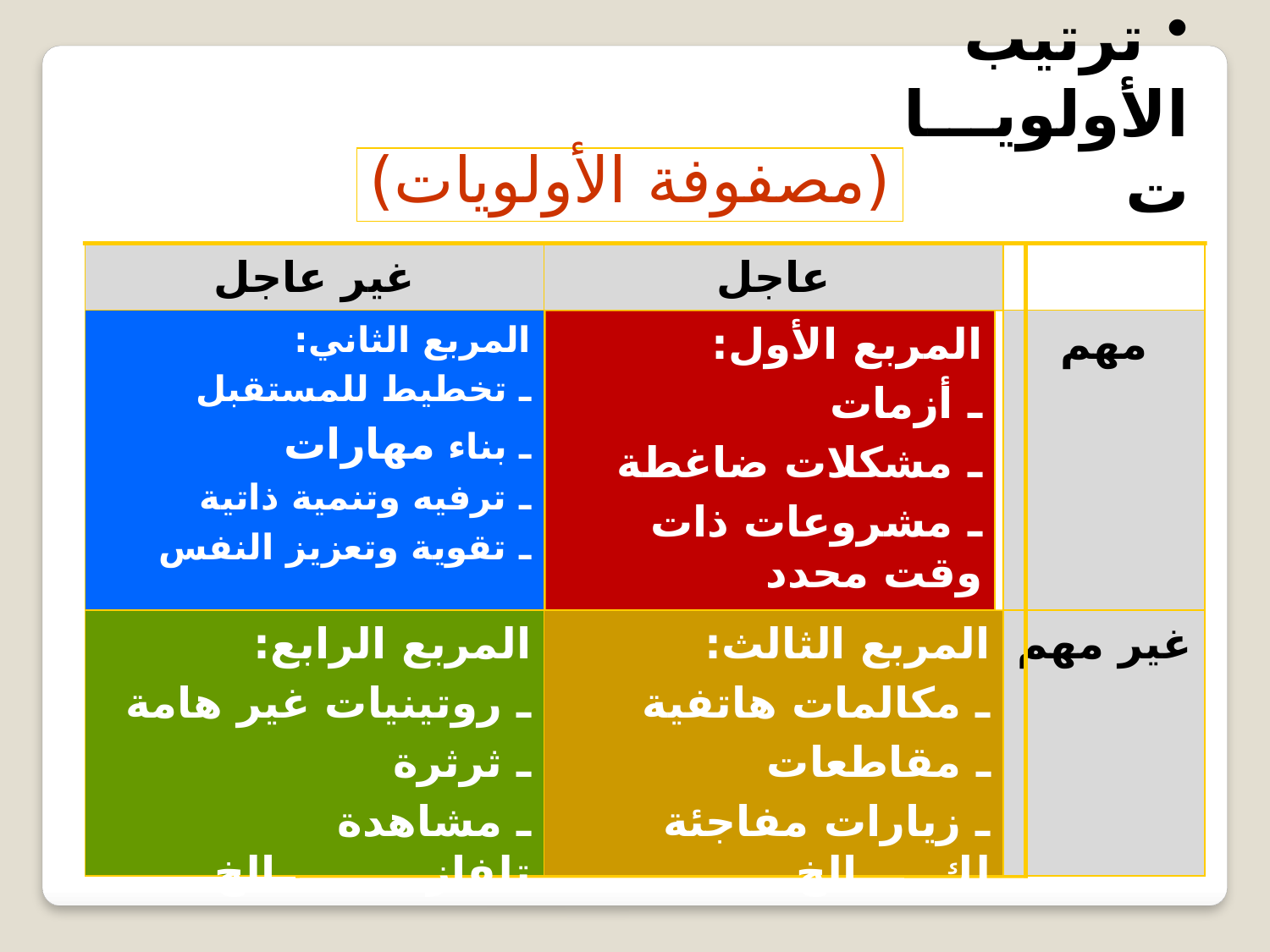

ترتيب الأولويـــات
(مصفوفة الأولويات)
غير عاجل

عاجل

مهم
غير مهم

المربع الثاني:
ـ تخطيط للمستقبل
ـ بناء مهارات
ـ ترفيه وتنمية ذاتية
ـ تقوية وتعزيز النفس
المربع الرابع:
ـ روتينيات غير هامة
ـ ثرثرة
ـ مشاهدة تلفاز      ... الخ
المربع الثالث:
ـ مكالمات هاتفية
ـ مقاطعات
ـ زيارات مفاجئة لك ... الخ

المربع الأول:
ـ أزمات
ـ مشكلات ضاغطة
ـ مشروعات ذات وقت محدد
ـ اجتماعات ... الخ